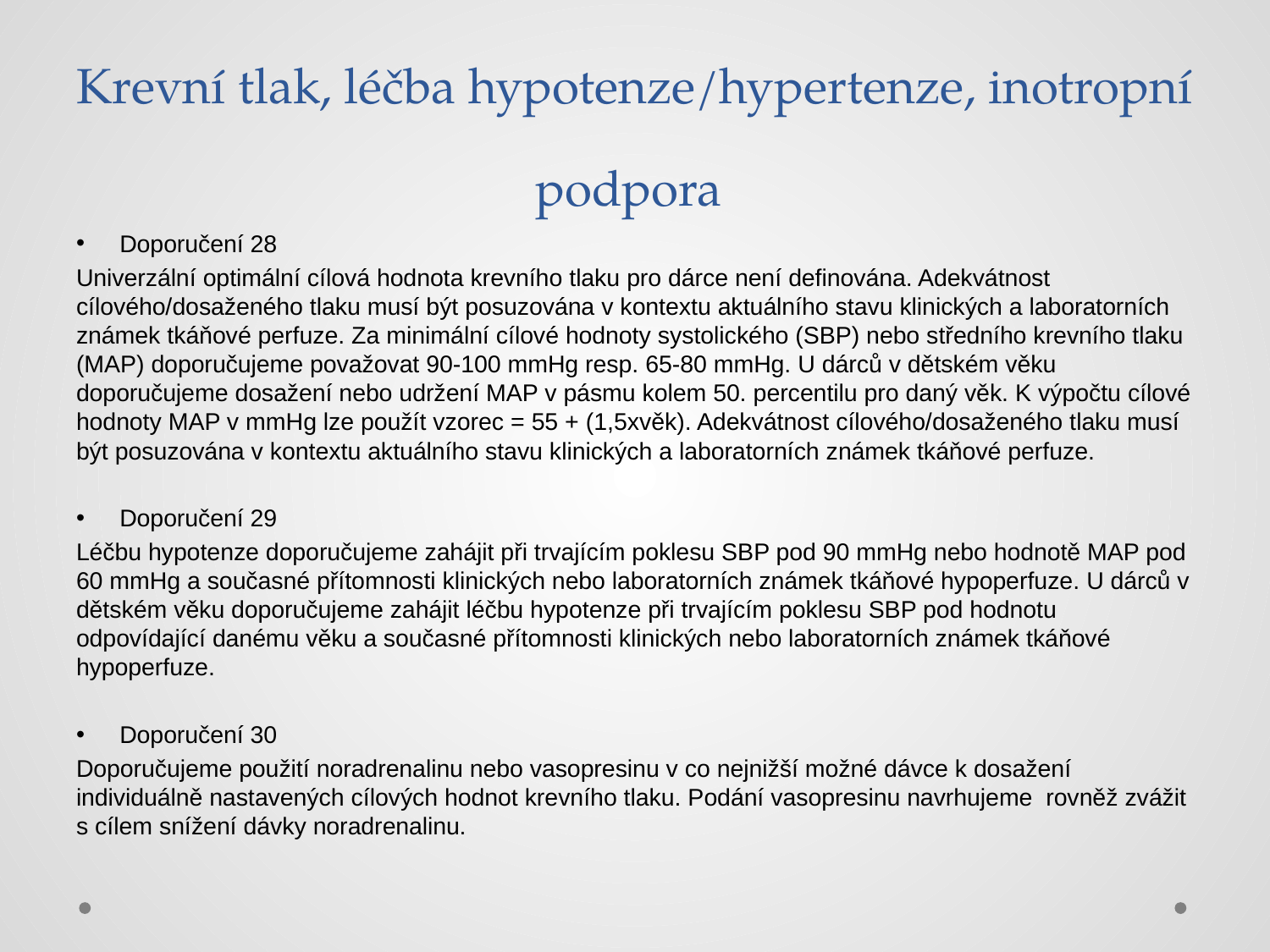

# Krevní tlak, léčba hypotenze/hypertenze, inotropní podpora
Doporučení 28
Univerzální optimální cílová hodnota krevního tlaku pro dárce není definována. Adekvátnost cílového/dosaženého tlaku musí být posuzována v kontextu aktuálního stavu klinických a laboratorních známek tkáňové perfuze. Za minimální cílové hodnoty systolického (SBP) nebo středního krevního tlaku (MAP) doporučujeme považovat 90-100 mmHg resp. 65-80 mmHg. U dárců v dětském věku doporučujeme dosažení nebo udržení MAP v pásmu kolem 50. percentilu pro daný věk. K výpočtu cílové hodnoty MAP v mmHg lze použít vzorec = 55 + (1,5xvěk). Adekvátnost cílového/dosaženého tlaku musí být posuzována v kontextu aktuálního stavu klinických a laboratorních známek tkáňové perfuze.

Doporučení 29
Léčbu hypotenze doporučujeme zahájit při trvajícím poklesu SBP pod 90 mmHg nebo hodnotě MAP pod 60 mmHg a současné přítomnosti klinických nebo laboratorních známek tkáňové hypoperfuze. U dárců v dětském věku doporučujeme zahájit léčbu hypotenze při trvajícím poklesu SBP pod hodnotu odpovídající danému věku a současné přítomnosti klinických nebo laboratorních známek tkáňové hypoperfuze.

Doporučení 30
Doporučujeme použití noradrenalinu nebo vasopresinu v co nejnižší možné dávce k dosažení  individuálně nastavených cílových hodnot krevního tlaku. Podání vasopresinu navrhujeme  rovněž zvážit s cílem snížení dávky noradrenalinu.